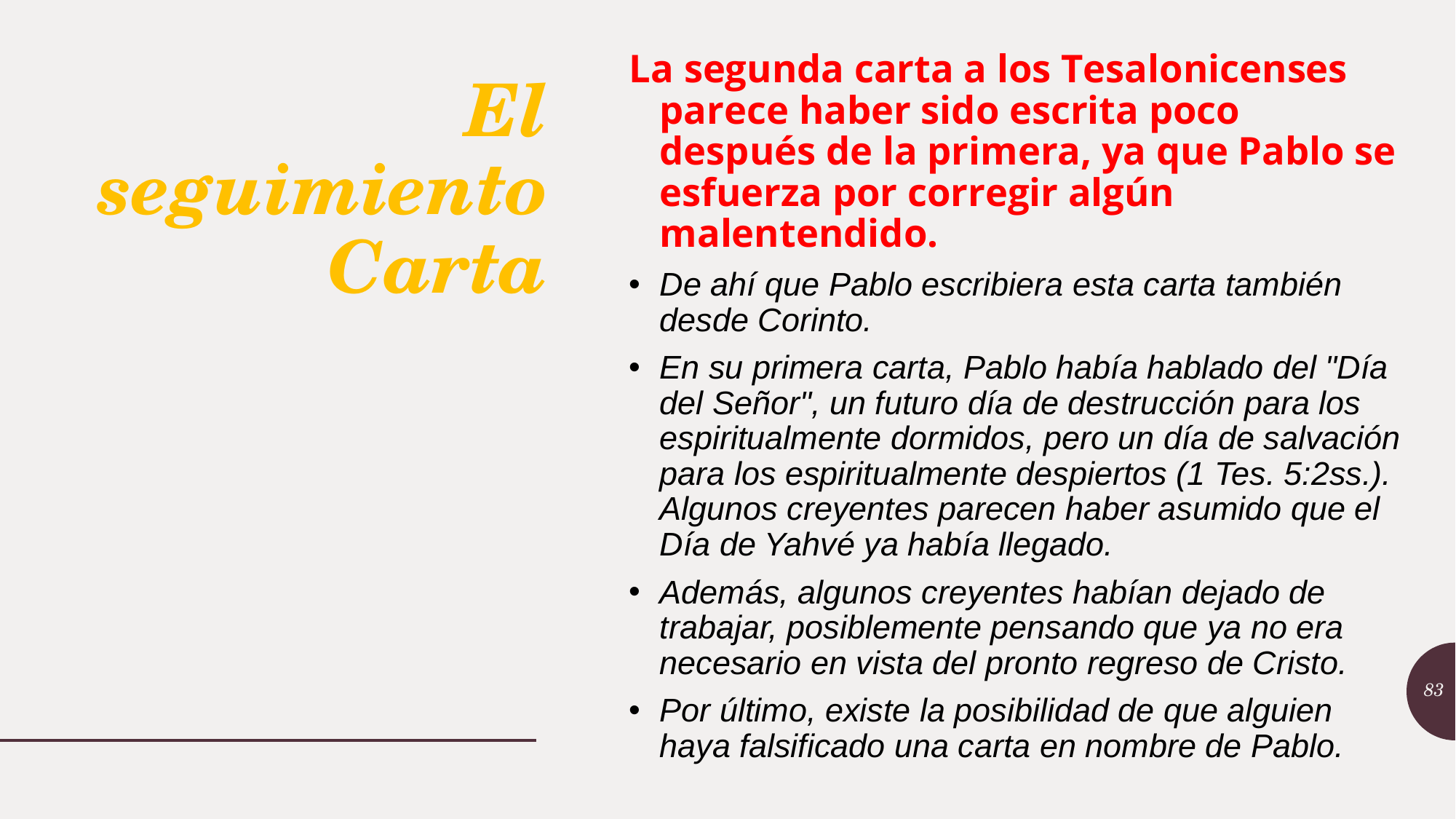

La segunda carta a los Tesalonicenses parece haber sido escrita poco después de la primera, ya que Pablo se esfuerza por corregir algún malentendido.
De ahí que Pablo escribiera esta carta también desde Corinto.
En su primera carta, Pablo había hablado del "Día del Señor", un futuro día de destrucción para los espiritualmente dormidos, pero un día de salvación para los espiritualmente despiertos (1 Tes. 5:2ss.). Algunos creyentes parecen haber asumido que el Día de Yahvé ya había llegado.
Además, algunos creyentes habían dejado de trabajar, posiblemente pensando que ya no era necesario en vista del pronto regreso de Cristo.
Por último, existe la posibilidad de que alguien haya falsificado una carta en nombre de Pablo.
# El seguimiento
Carta

83